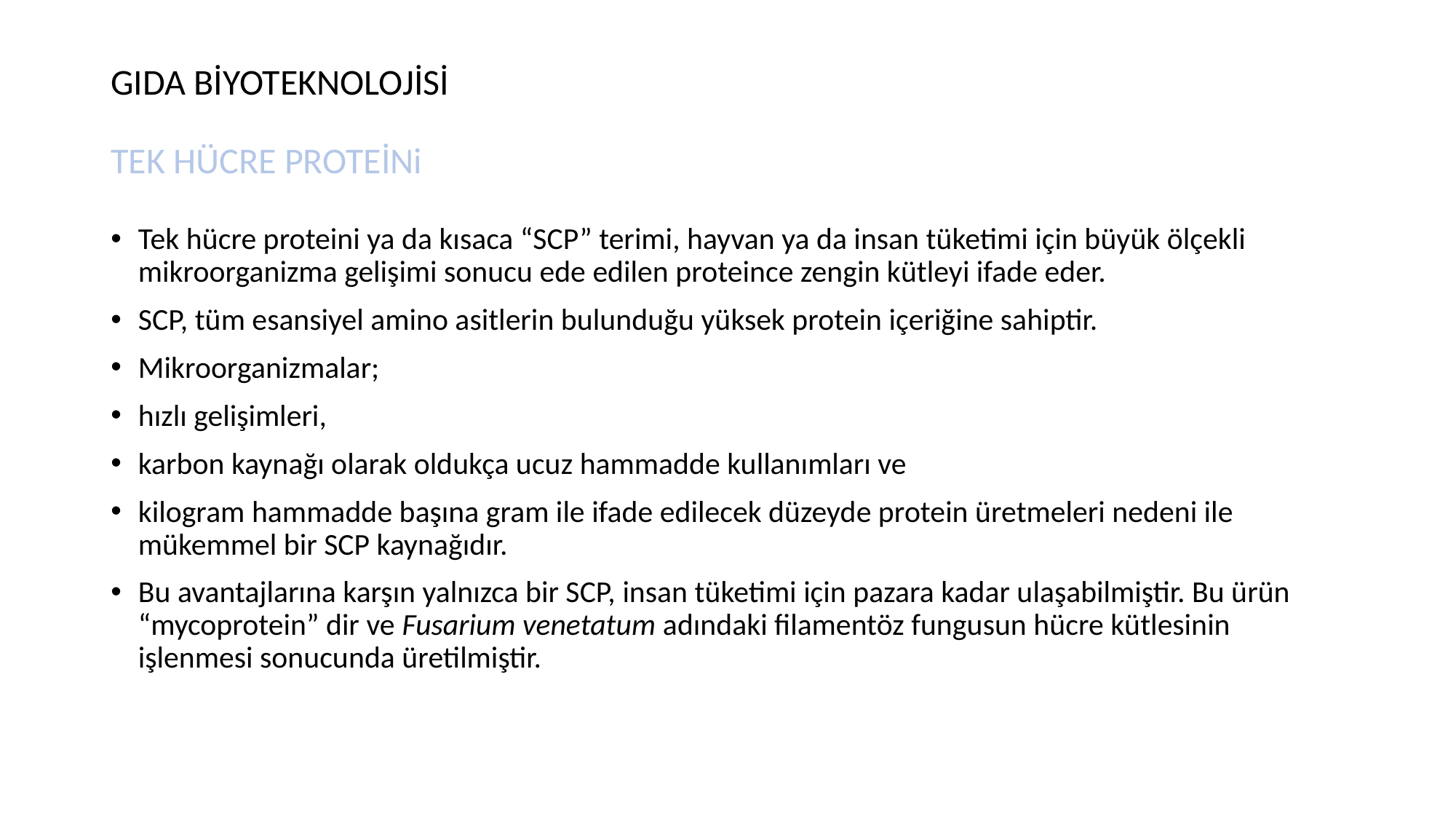

# GIDA BİYOTEKNOLOJİSİ TEK HÜCRE PROTEİNi
Tek hücre proteini ya da kısaca “SCP” terimi, hayvan ya da insan tüketimi için büyük ölçekli mikroorganizma gelişimi sonucu ede edilen proteince zengin kütleyi ifade eder.
SCP, tüm esansiyel amino asitlerin bulunduğu yüksek protein içeriğine sahiptir.
Mikroorganizmalar;
hızlı gelişimleri,
karbon kaynağı olarak oldukça ucuz hammadde kullanımları ve
kilogram hammadde başına gram ile ifade edilecek düzeyde protein üretmeleri nedeni ile mükemmel bir SCP kaynağıdır.
Bu avantajlarına karşın yalnızca bir SCP, insan tüketimi için pazara kadar ulaşabilmiştir. Bu ürün “mycoprotein” dir ve Fusarium venetatum adındaki filamentöz fungusun hücre kütlesinin işlenmesi sonucunda üretilmiştir.